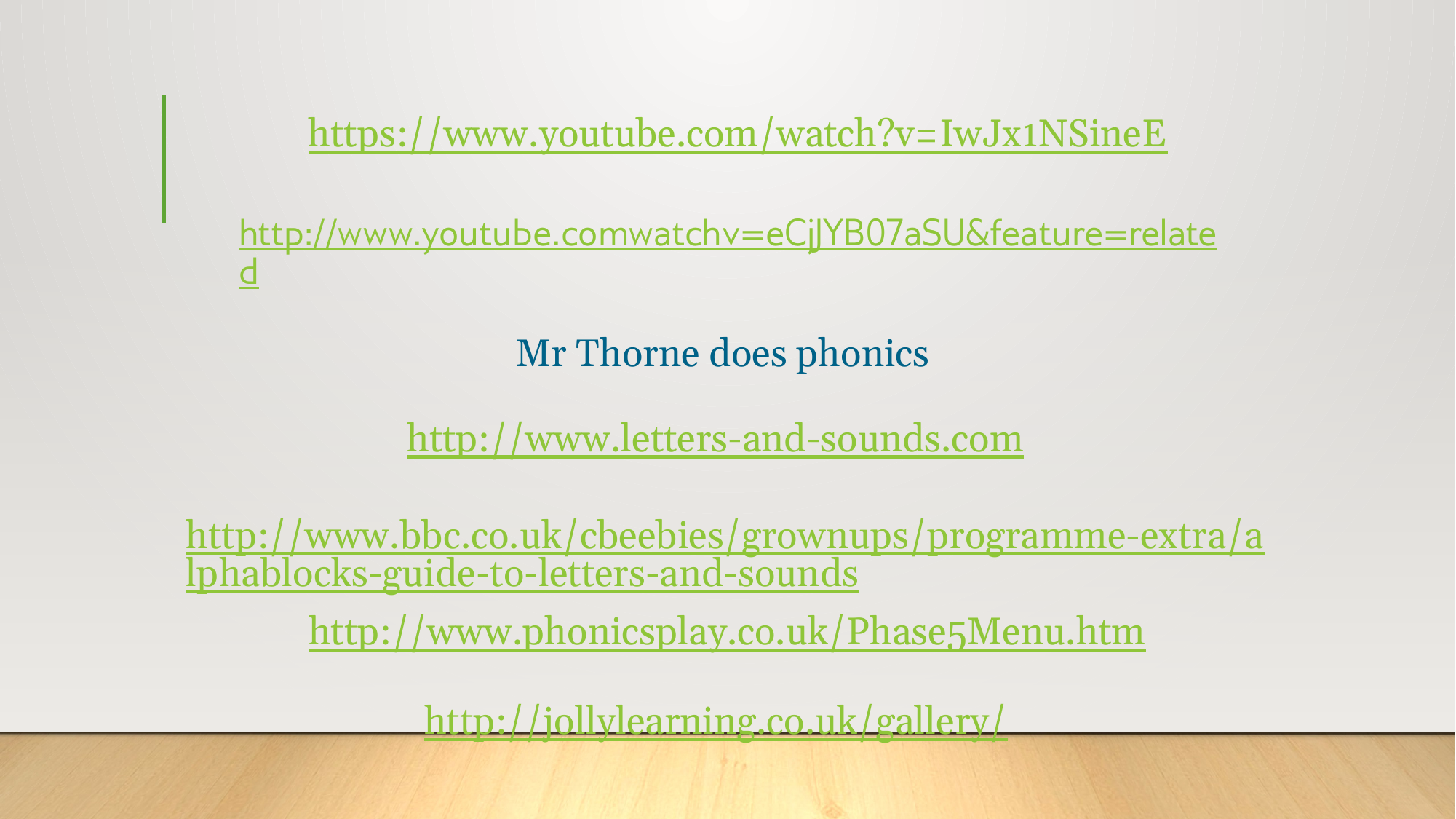

https://www.youtube.com/watch?v=IwJx1NSineE
http://www.youtube.comwatchv=eCjJYB07aSU&feature=related
Mr Thorne does phonics
http://www.letters-and-sounds.com
http://www.bbc.co.uk/cbeebies/grownups/programme-extra/alphablocks-guide-to-letters-and-sounds
http://www.phonicsplay.co.uk/Phase5Menu.htm
http://jollylearning.co.uk/gallery/